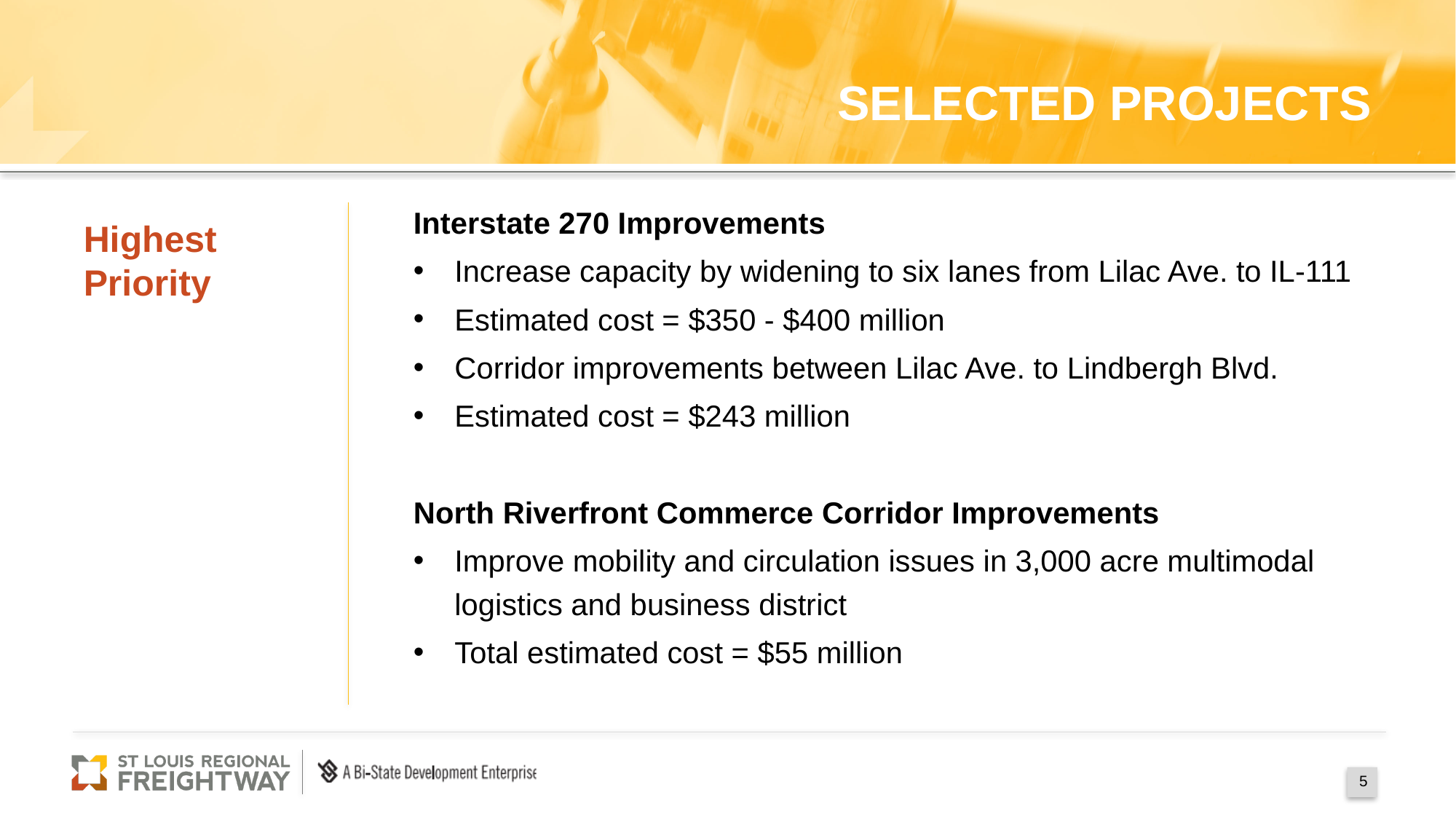

# SELECTED PROJECTS
Interstate 270 Improvements
Increase capacity by widening to six lanes from Lilac Ave. to IL-111
Estimated cost = $350 - $400 million
Corridor improvements between Lilac Ave. to Lindbergh Blvd.
Estimated cost = $243 million

North Riverfront Commerce Corridor Improvements
Improve mobility and circulation issues in 3,000 acre multimodal logistics and business district
Total estimated cost = $55 million

Highest Priority